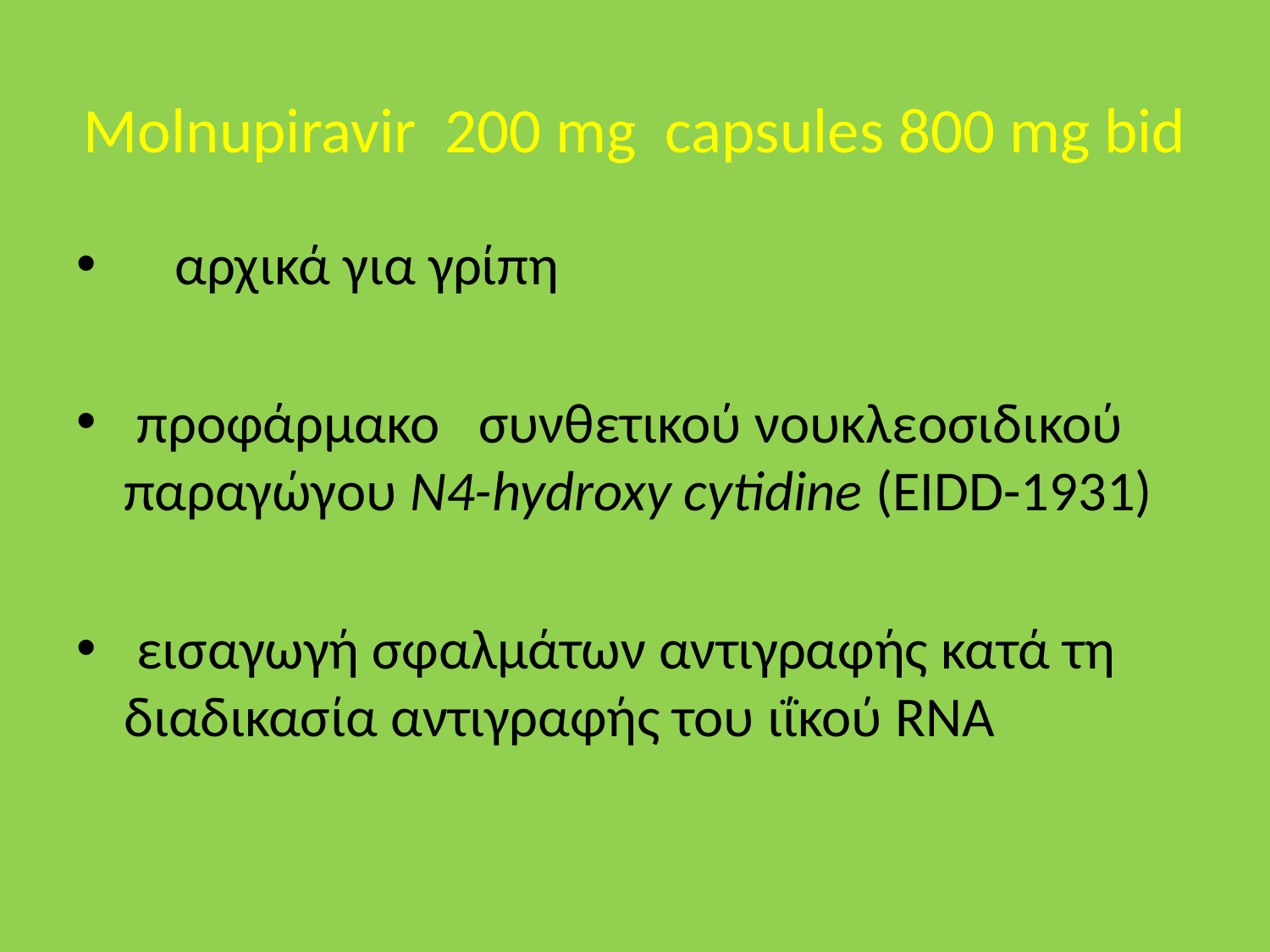

# Molnupiravir  200 mg  capsules 800 mg bid
    αρχικά για γρίπη

 προφάρμακο   συνθετικού νουκλεοσιδικού παραγώγου N4-hydroxy cytidine (EIDD-1931)

 εισαγωγή σφαλμάτων αντιγραφής κατά τη διαδικασία αντιγραφής του ιΐκού RNA